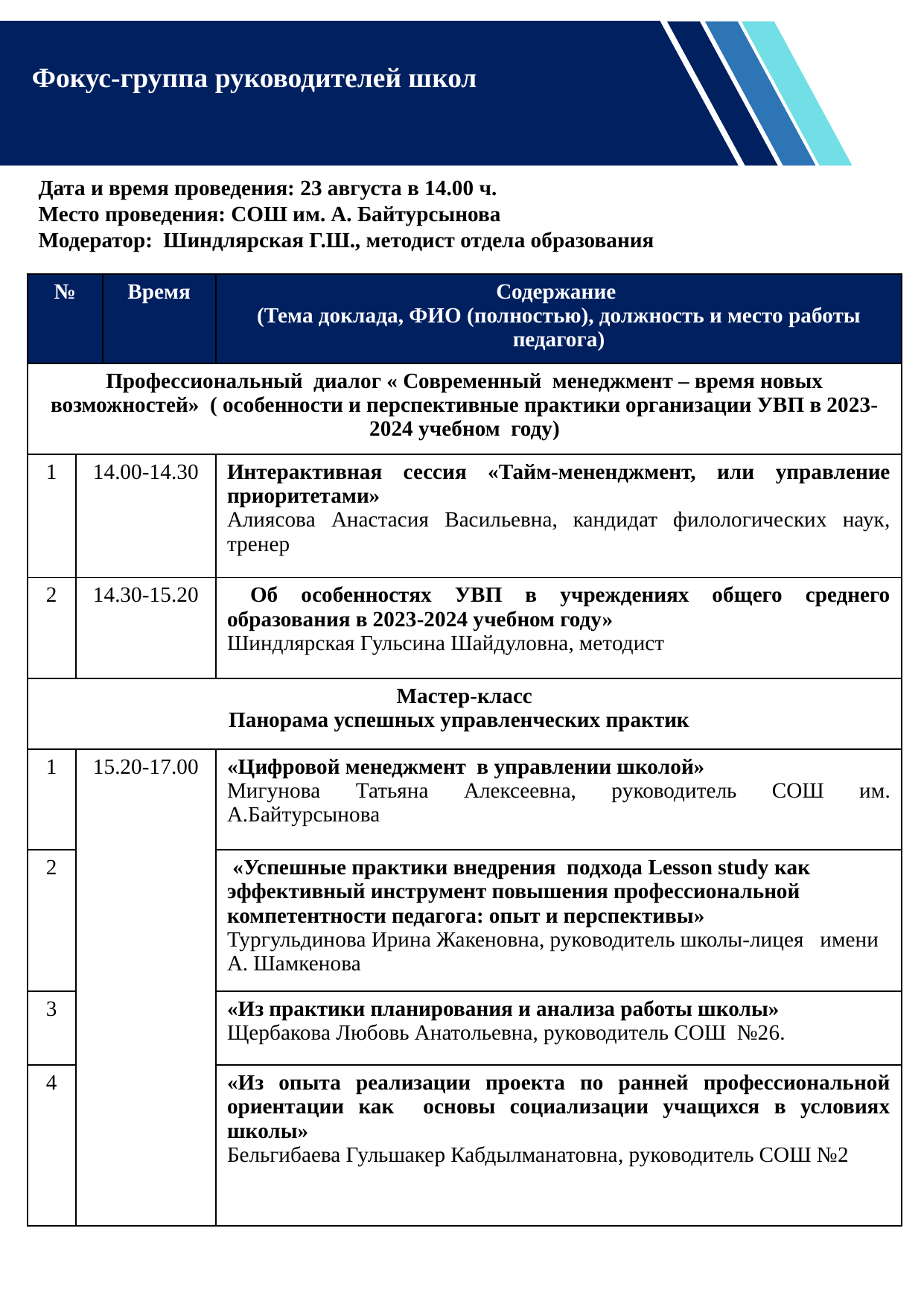

Фокус-группа руководителей школ
Дата и время проведения: 23 августа в 14.00 ч.
Место проведения: СОШ им. А. Байтурсынова
Модератор:  Шиндлярская Г.Ш., методист отдела образования
| № |  | Время | Содержание (Тема доклада, ФИО (полностью), должность и место работы педагога) |
| --- | --- | --- | --- |
| Профессиональный диалог « Современный менеджмент – время новых возможностей» ( особенности и перспективные практики организации УВП в 2023-2024 учебном году) |  |  |  |
| 1 | 14.00-14.30 |  | Интерактивная сессия «Тайм-мененджмент, или управление приоритетами» Алиясова Анастасия Васильевна, кандидат филологических наук, тренер |
| 2 | 14.30-15.20 |  | Об особенностях УВП в учреждениях общего среднего образования в 2023-2024 учебном году» Шиндлярская Гульсина Шайдуловна, методист |
| Мастер-класс Панорама успешных управленческих практик |  |  |  |
| 1 | 15.20-17.00 |  | «Цифровой менеджмент в управлении школой» Мигунова Татьяна Алексеевна, руководитель СОШ им. А.Байтурсынова |
| 2 |  |  | «Успешные практики внедрения подхода Lesson study как эффективный инструмент повышения профессиональной компетентности педагога: опыт и перспективы» Тургульдинова Ирина Жакеновна, руководитель школы-лицея имени А. Шамкенова |
| 3 |  |  | «Из практики планирования и анализа работы школы» Щербакова Любовь Анатольевна, руководитель СОШ №26. |
| 4 |  |  | «Из опыта реализации проекта по ранней профессиональной ориентации как основы социализации учащихся в условиях школы» Бельгибаева Гульшакер Кабдылманатовна, руководитель СОШ №2 |